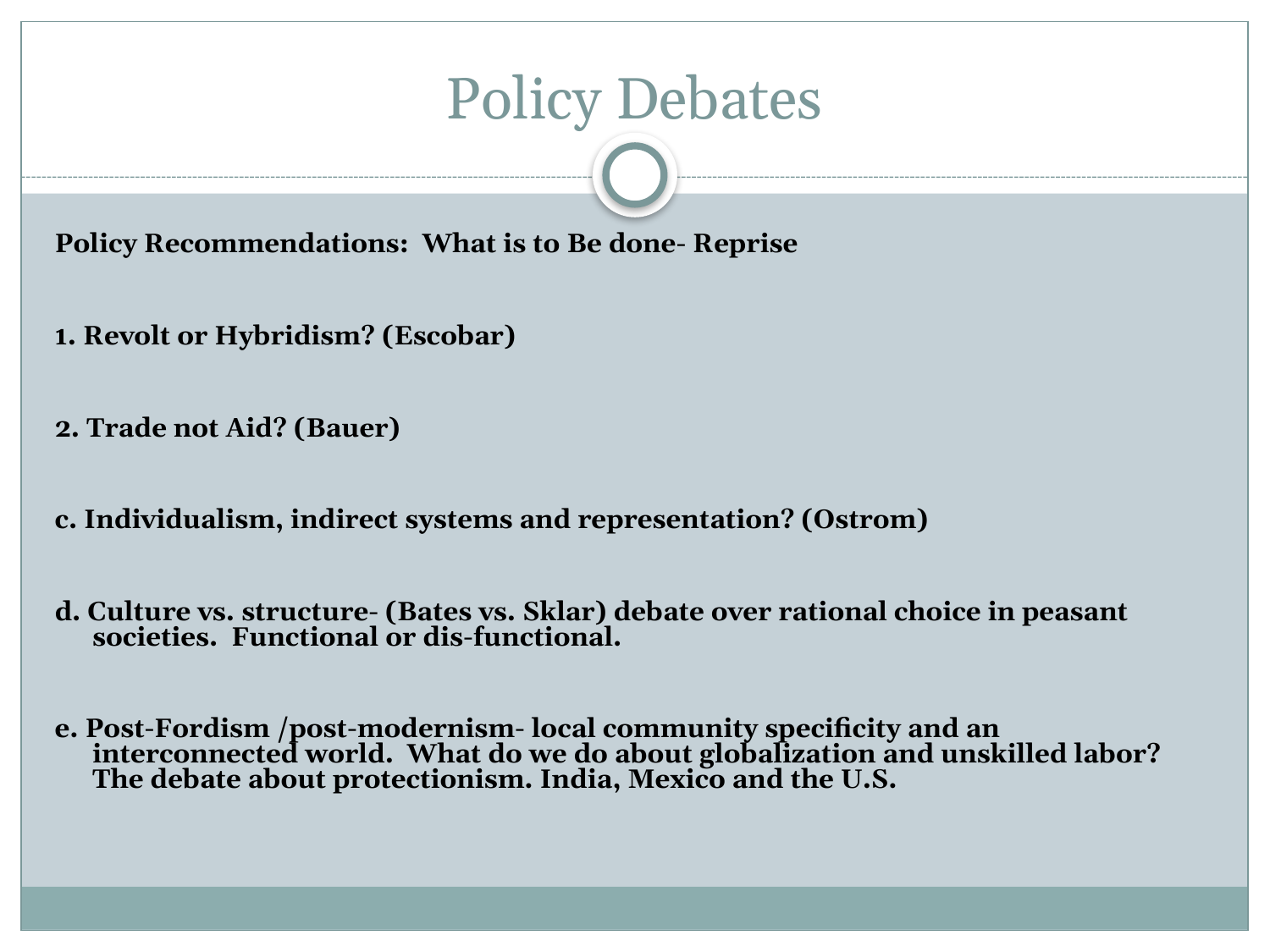

# Policy Debates

Policy Recommendations:  What is to Be done- Reprise

1. Revolt or Hybridism? (Escobar)

2. Trade not Aid? (Bauer)

c. Individualism, indirect systems and representation? (Ostrom)

d. Culture vs. structure- (Bates vs. Sklar) debate over rational choice in peasant societies.  Functional or dis-functional.

e. Post-Fordism /post-modernism- local community specificity and an interconnected world.  What do we do about globalization and unskilled labor?  The debate about protectionism. India, Mexico and the U.S.